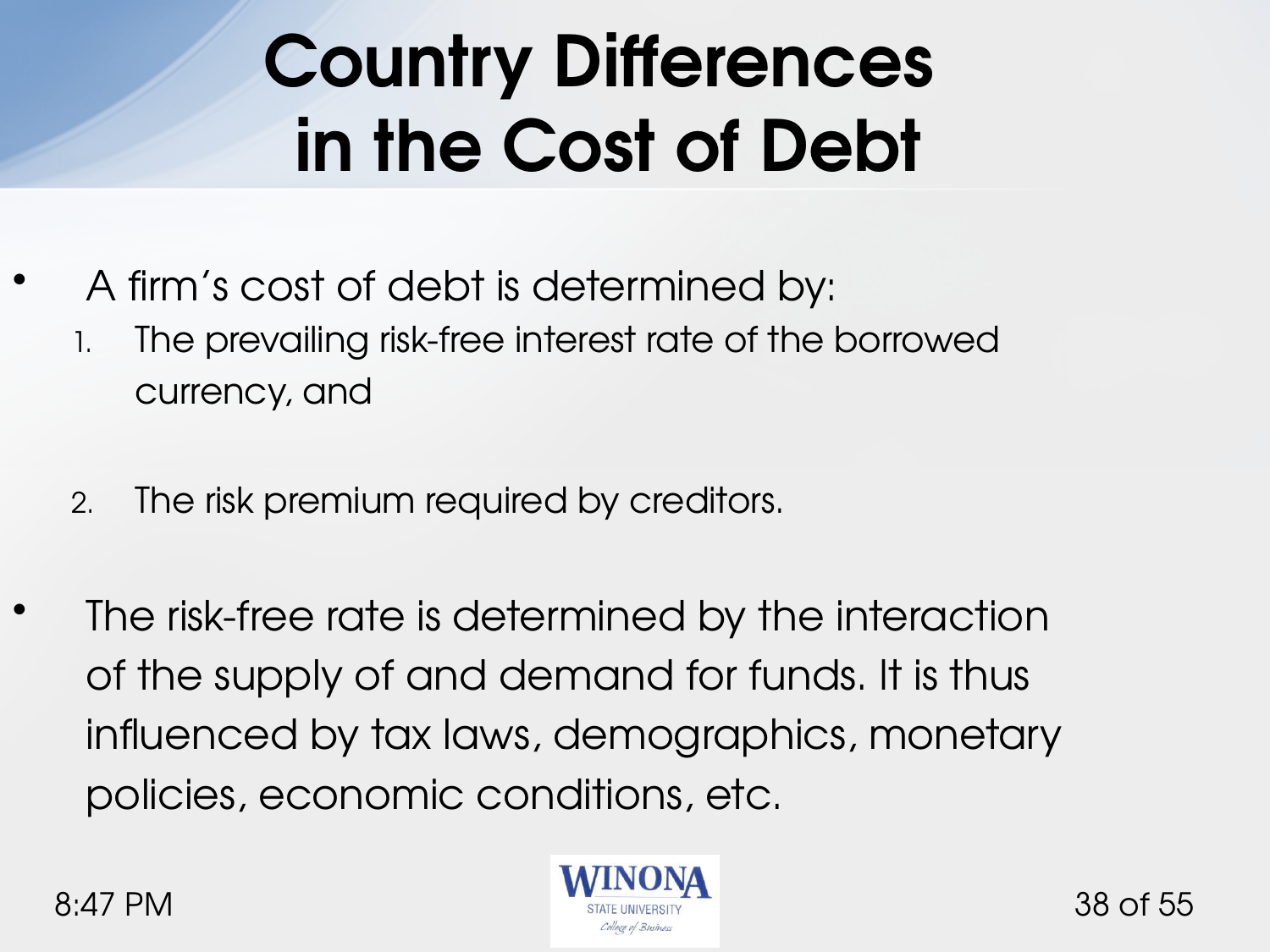

Country Differences
in the Cost of Debt
A firm’s cost of debt is determined by:
The prevailing risk-free interest rate of the borrowed currency, and

The risk premium required by creditors.

The risk-free rate is determined by the interaction of the supply of and demand for funds. It is thus influenced by tax laws, demographics, monetary policies, economic conditions, etc.